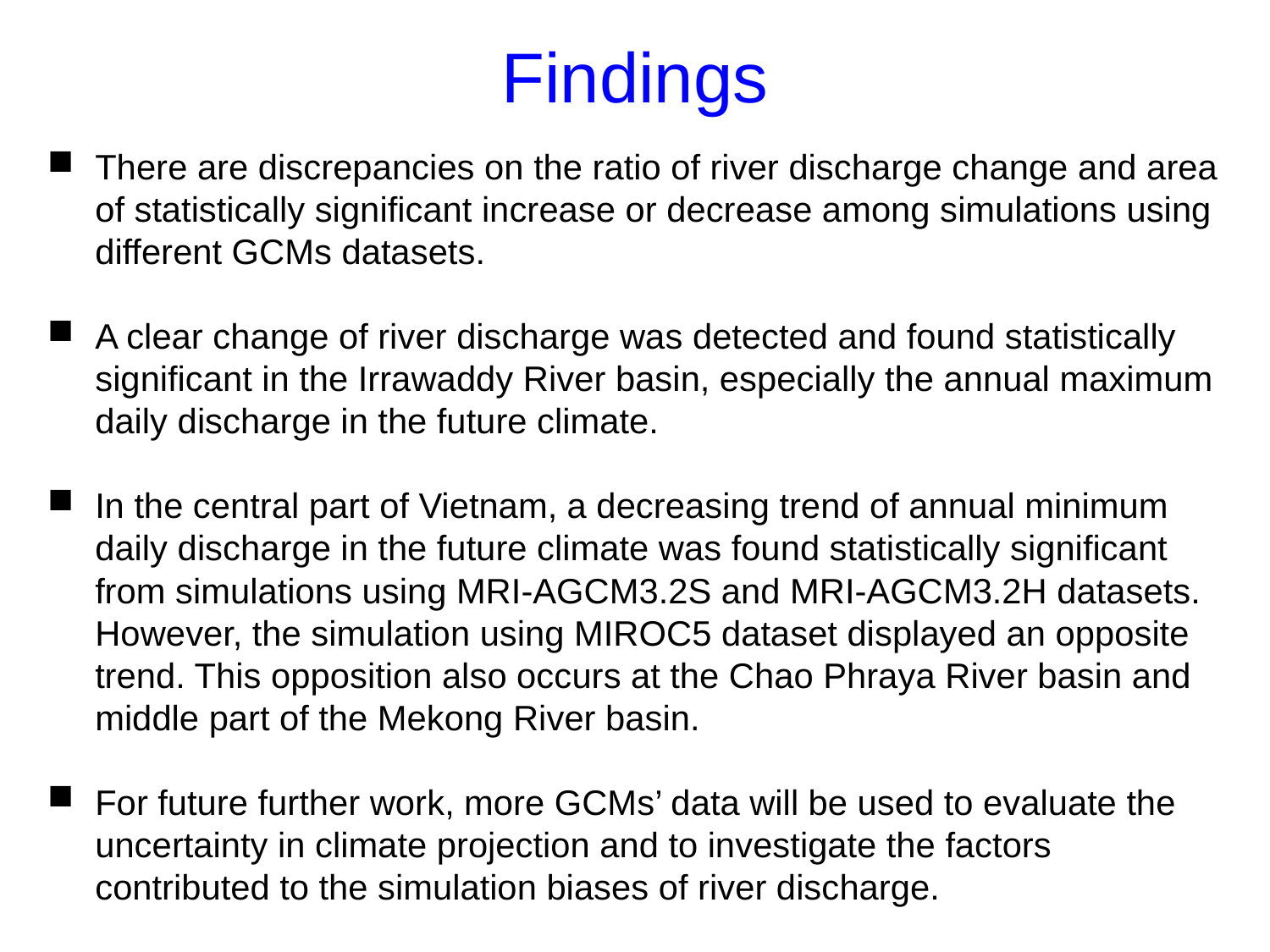

Findings
There are discrepancies on the ratio of river discharge change and area of statistically significant increase or decrease among simulations using different GCMs datasets.

A clear change of river discharge was detected and found statistically significant in the Irrawaddy River basin, especially the annual maximum daily discharge in the future climate.

In the central part of Vietnam, a decreasing trend of annual minimum daily discharge in the future climate was found statistically significant from simulations using MRI-AGCM3.2S and MRI-AGCM3.2H datasets. However, the simulation using MIROC5 dataset displayed an opposite trend. This opposition also occurs at the Chao Phraya River basin and middle part of the Mekong River basin.

For future further work, more GCMs’ data will be used to evaluate the uncertainty in climate projection and to investigate the factors contributed to the simulation biases of river discharge.